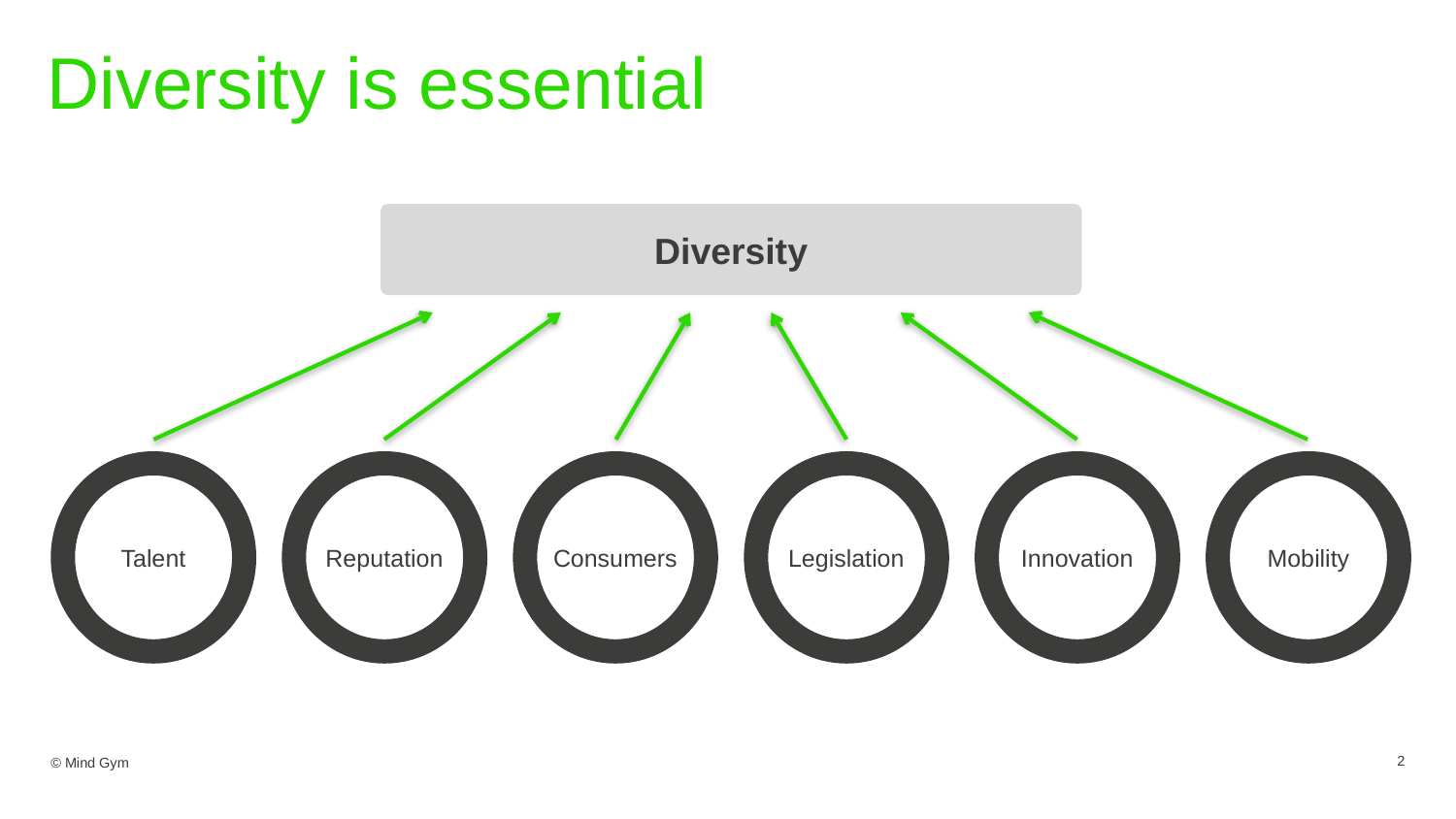

# Diversity is essential
Diversity
Talent
Reputation
Consumers
Legislation
Innovation
Mobility
2
© Mind Gym